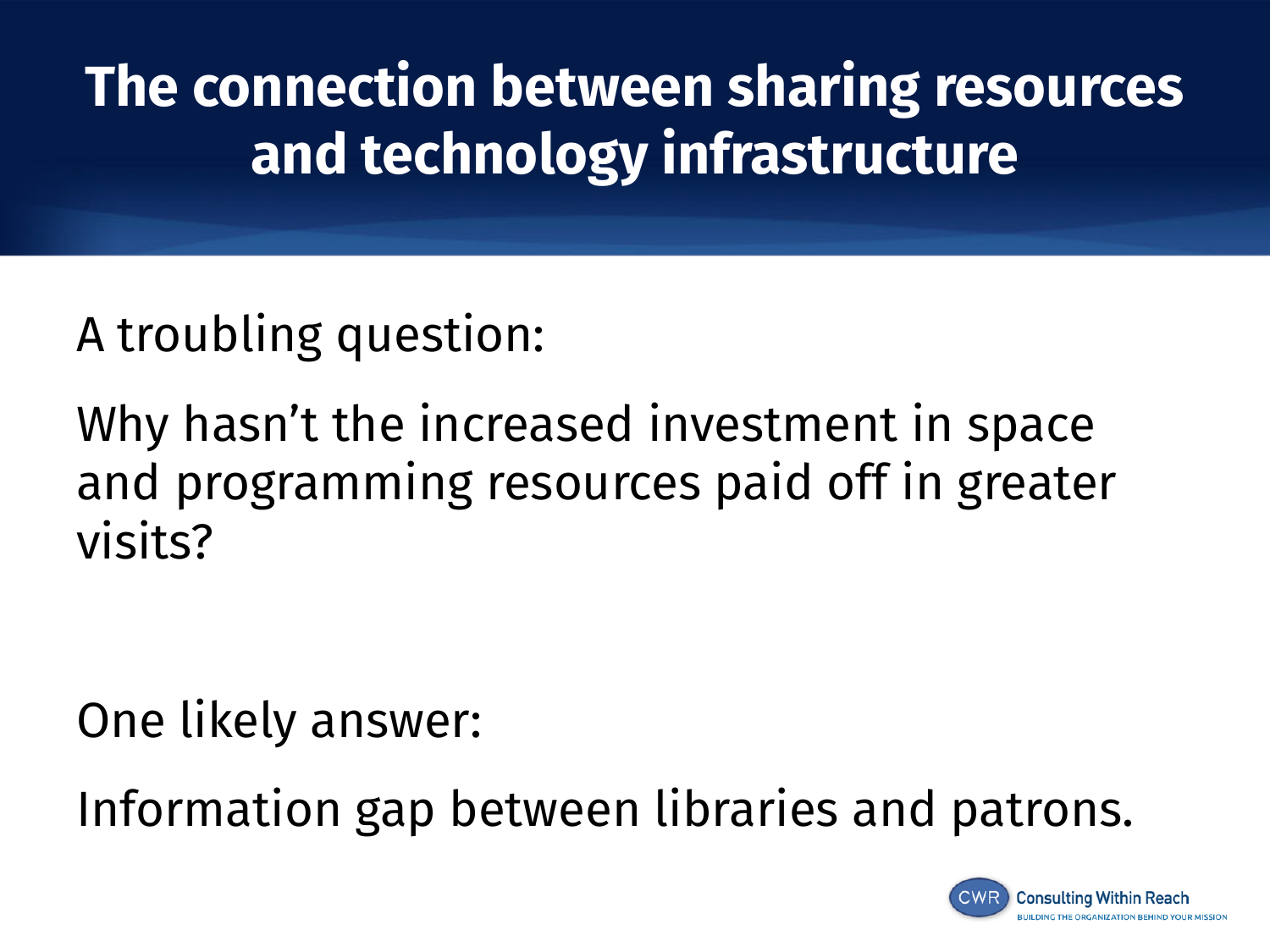

# The connection between sharing resources and technology infrastructure
A troubling question:
Why hasn’t the increased investment in space and programming resources paid off in greater visits?

One likely answer:
Information gap between libraries and patrons.